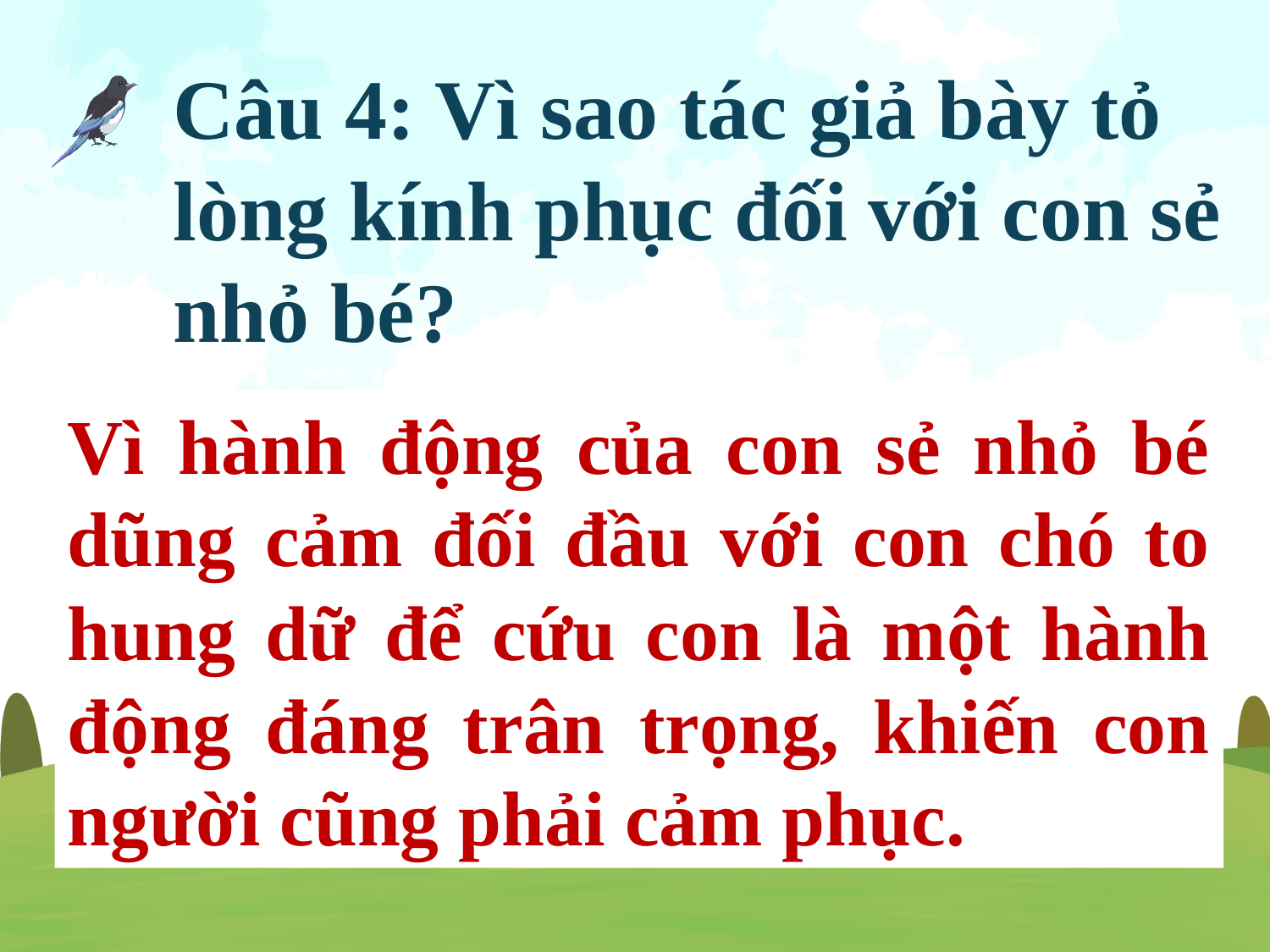

Câu 4: Vì sao tác giả bày tỏ lòng kính phục đối với con sẻ nhỏ bé?
Vì hành động của con sẻ nhỏ bé dũng cảm đối đầu với con chó to hung dữ để cứu con là một hành động đáng trân trọng, khiến con người cũng phải cảm phục.